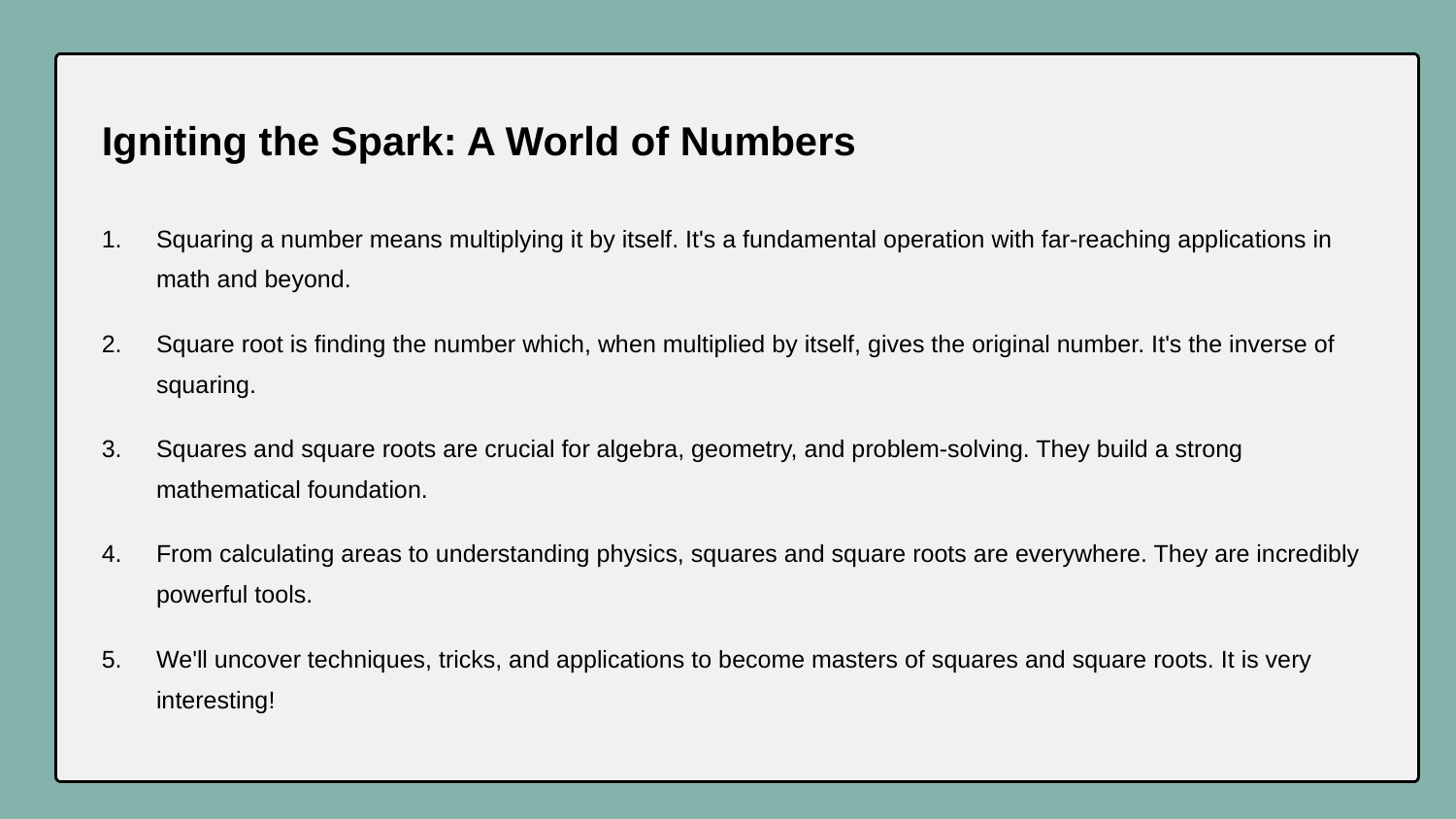

Igniting the Spark: A World of Numbers
Squaring a number means multiplying it by itself. It's a fundamental operation with far-reaching applications in math and beyond.
Square root is finding the number which, when multiplied by itself, gives the original number. It's the inverse of squaring.
Squares and square roots are crucial for algebra, geometry, and problem-solving. They build a strong mathematical foundation.
From calculating areas to understanding physics, squares and square roots are everywhere. They are incredibly powerful tools.
We'll uncover techniques, tricks, and applications to become masters of squares and square roots. It is very interesting!